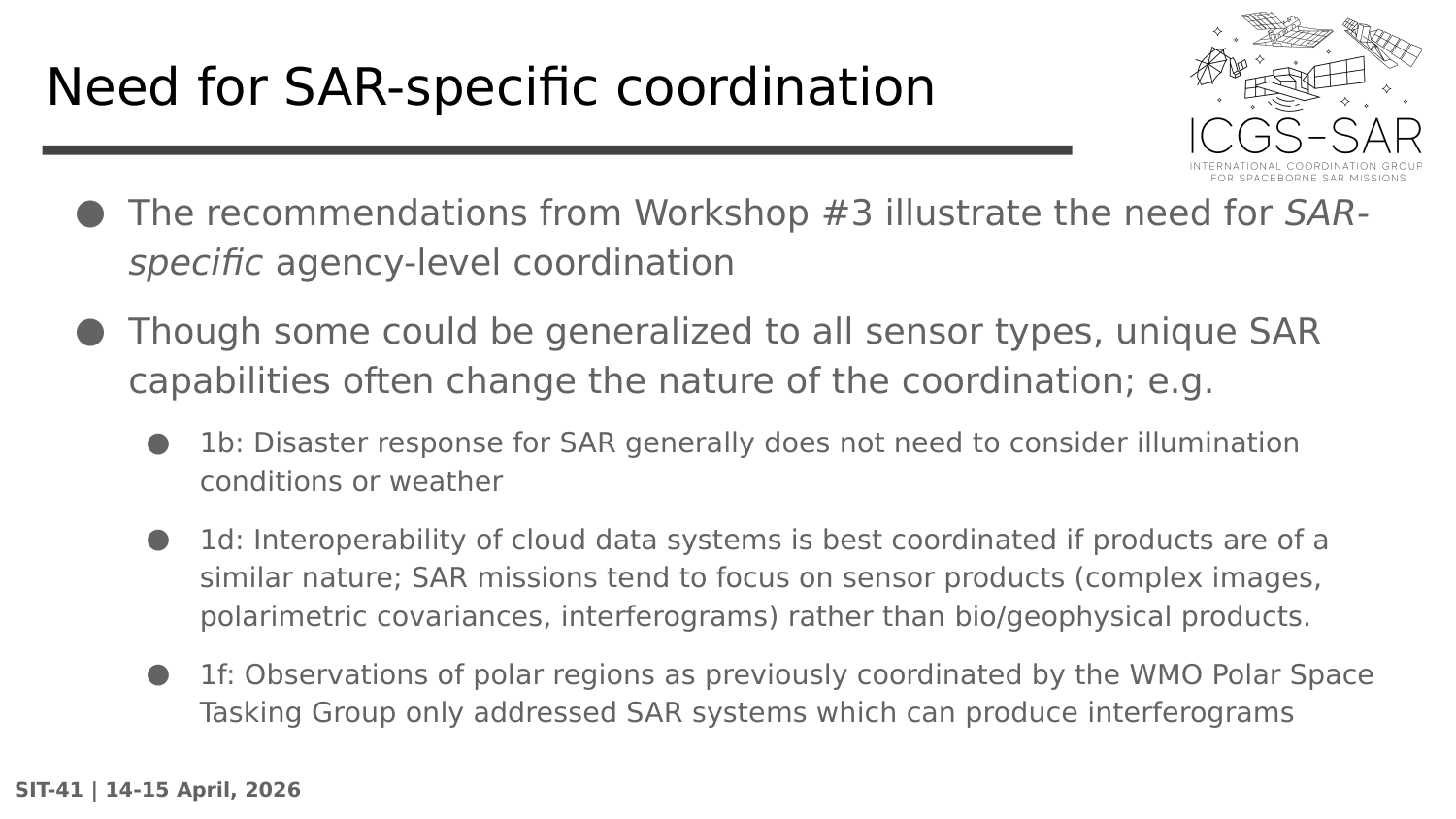

# Need for SAR-specific coordination
The recommendations from Workshop #3 illustrate the need for SAR-specific agency-level coordination
Though some could be generalized to all sensor types, unique SAR capabilities often change the nature of the coordination; e.g.
1b: Disaster response for SAR generally does not need to consider illumination conditions or weather
1d: Interoperability of cloud data systems is best coordinated if products are of a similar nature; SAR missions tend to focus on sensor products (complex images, polarimetric covariances, interferograms) rather than bio/geophysical products.
1f: Observations of polar regions as previously coordinated by the WMO Polar Space Tasking Group only addressed SAR systems which can produce interferograms